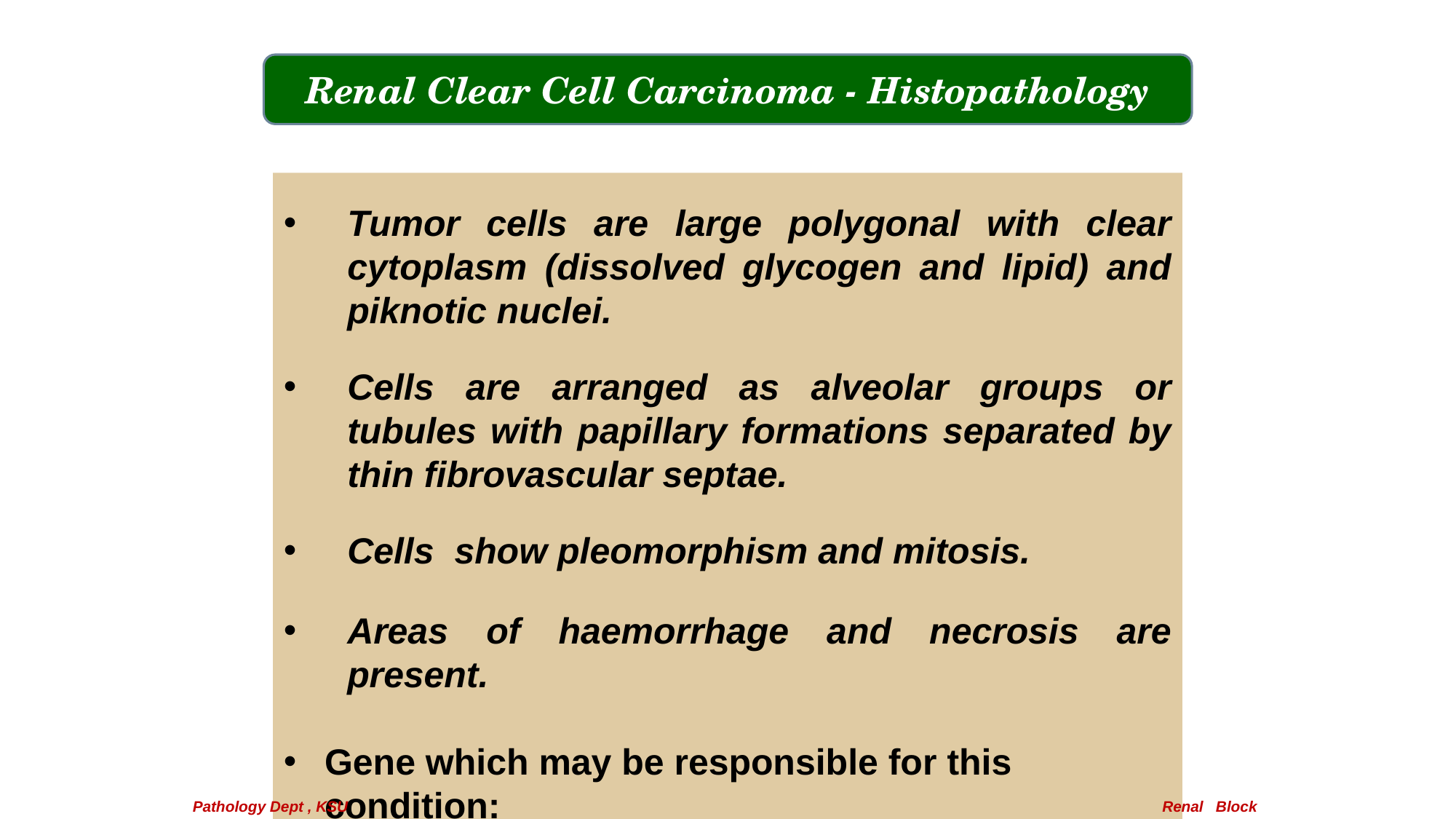

Renal Clear Cell Carcinoma - Histopathology

Tumor cells are large polygonal with clear cytoplasm (dissolved glycogen and lipid) and piknotic nuclei.

Cells are arranged as alveolar groups or tubules with papillary formations separated by thin fibrovascular septae.

Cells  show pleomorphism and mitosis.

Areas of haemorrhage and necrosis are present.

Gene which may be responsible for this condition:
     VHL gene   on  chromosome 3.

Pathology Dept , KSU
Renal   Block